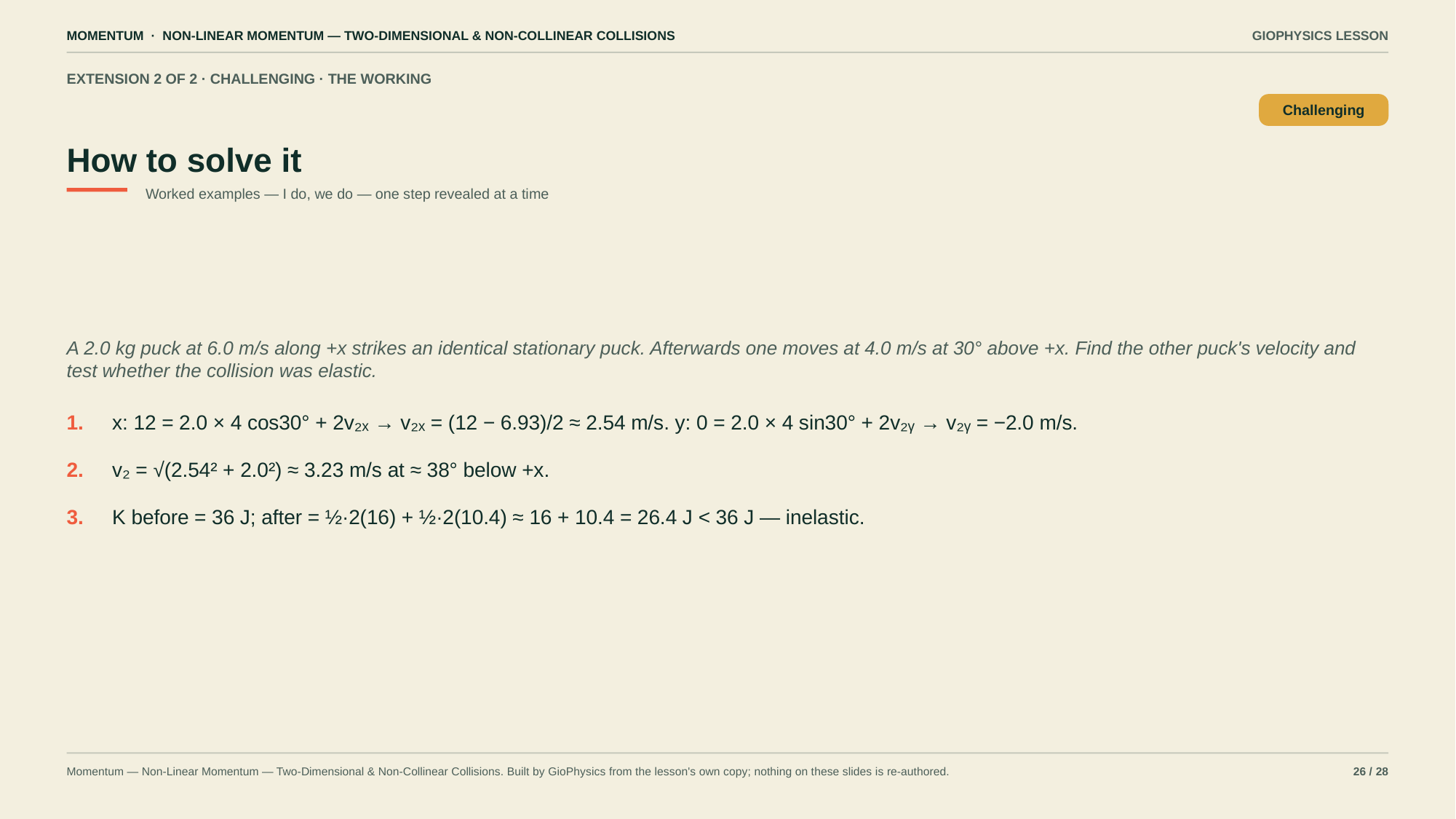

MOMENTUM  ·  NON-LINEAR MOMENTUM — TWO-DIMENSIONAL & NON-COLLINEAR COLLISIONS
GIOPHYSICS LESSON

EXTENSION 2 OF 2 · CHALLENGING · THE WORKING
How to solve it

Challenging
Worked examples — I do, we do — one step revealed at a time

A 2.0 kg puck at 6.0 m/s along +x strikes an identical stationary puck. Afterwards one moves at 4.0 m/s at 30° above +x. Find the other puck's velocity and test whether the collision was elastic.
1.
x: 12 = 2.0 × 4 cos30° + 2v₂ₓ → v₂ₓ = (12 − 6.93)/2 ≈ 2.54 m/s. y: 0 = 2.0 × 4 sin30° + 2v₂ᵧ → v₂ᵧ = −2.0 m/s.
2.
v₂ = √(2.54² + 2.0²) ≈ 3.23 m/s at ≈ 38° below +x.
3.
K before = 36 J; after = ½·2(16) + ½·2(10.4) ≈ 16 + 10.4 = 26.4 J < 36 J — inelastic.

Momentum — Non-Linear Momentum — Two-Dimensional & Non-Collinear Collisions. Built by GioPhysics from the lesson's own copy; nothing on these slides is re-authored.
26 / 28